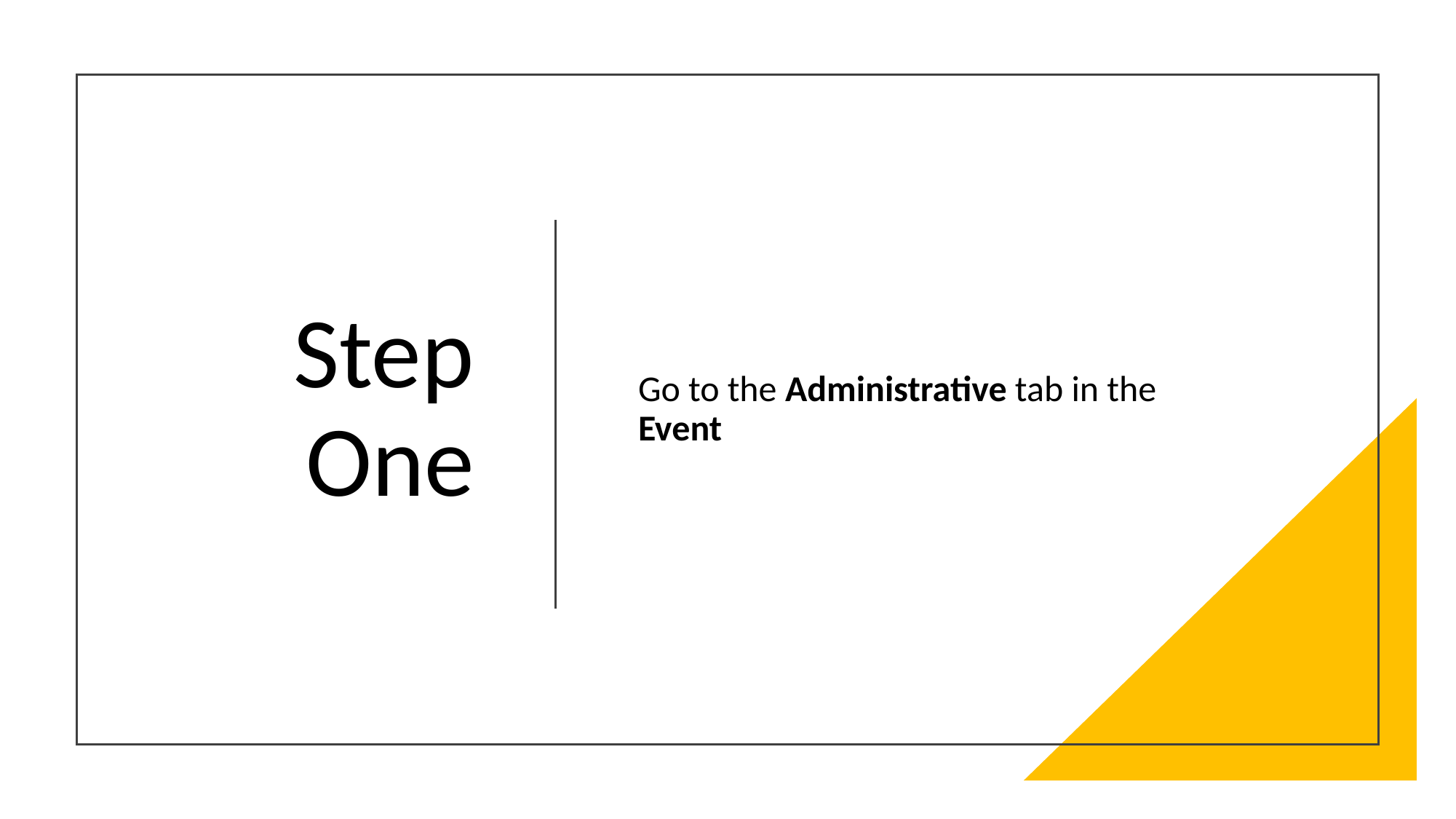

# Step One
Go to the Administrative tab in the Event